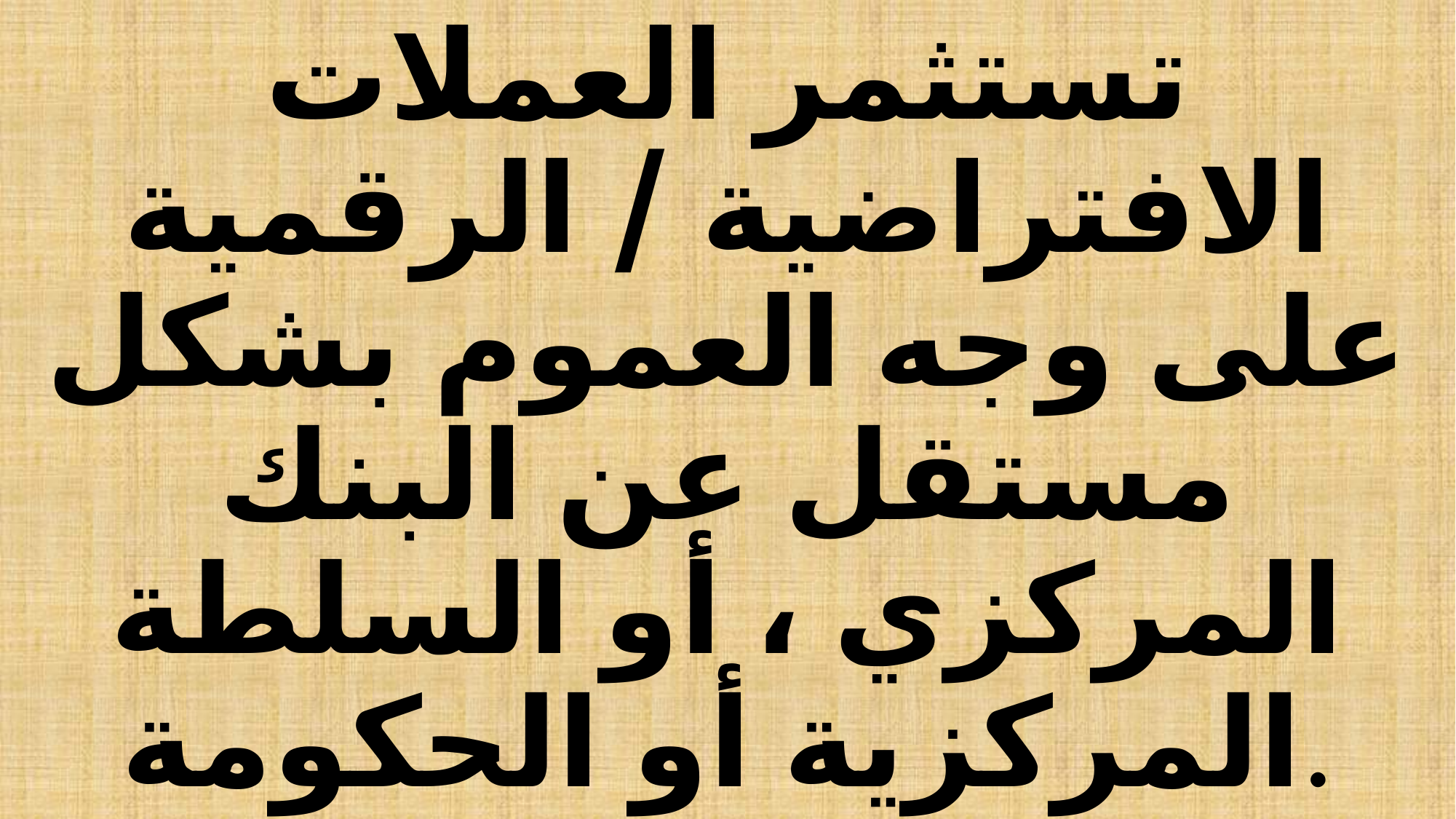

# تستثمر العملات الافتراضية / الرقمية على وجه العموم بشكل مستقل عن البنك المركزي ، أو السلطة المركزية أو الحكومة.